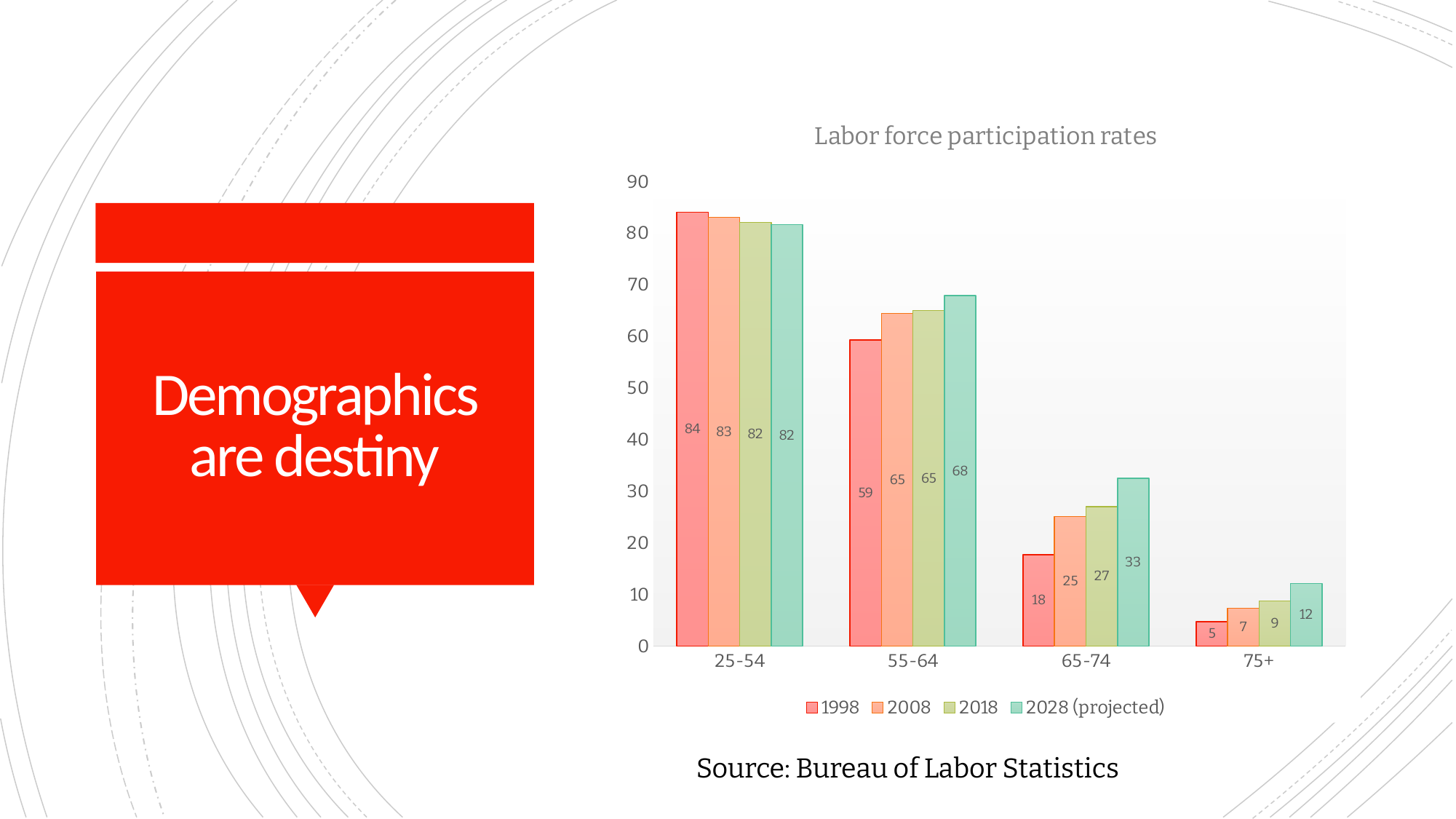

### Chart: Labor force participation rates

| Category | 1998 | 2008 | 2018 | 2028 (projected) |
|---|---|---|---|---|
| 25-54 | 84.1 | 83.1 | 82.1 | 81.7 |
| 55-64 | 59.3 | 64.5 | 65.0 | 67.9 |
| 65-74 | 17.7 | 25.1 | 27.0 | 32.5 |
| 75+ | 4.7 | 7.3 | 8.7 | 12.1 |
# Demographics are destiny
Source: Bureau of Labor Statistics